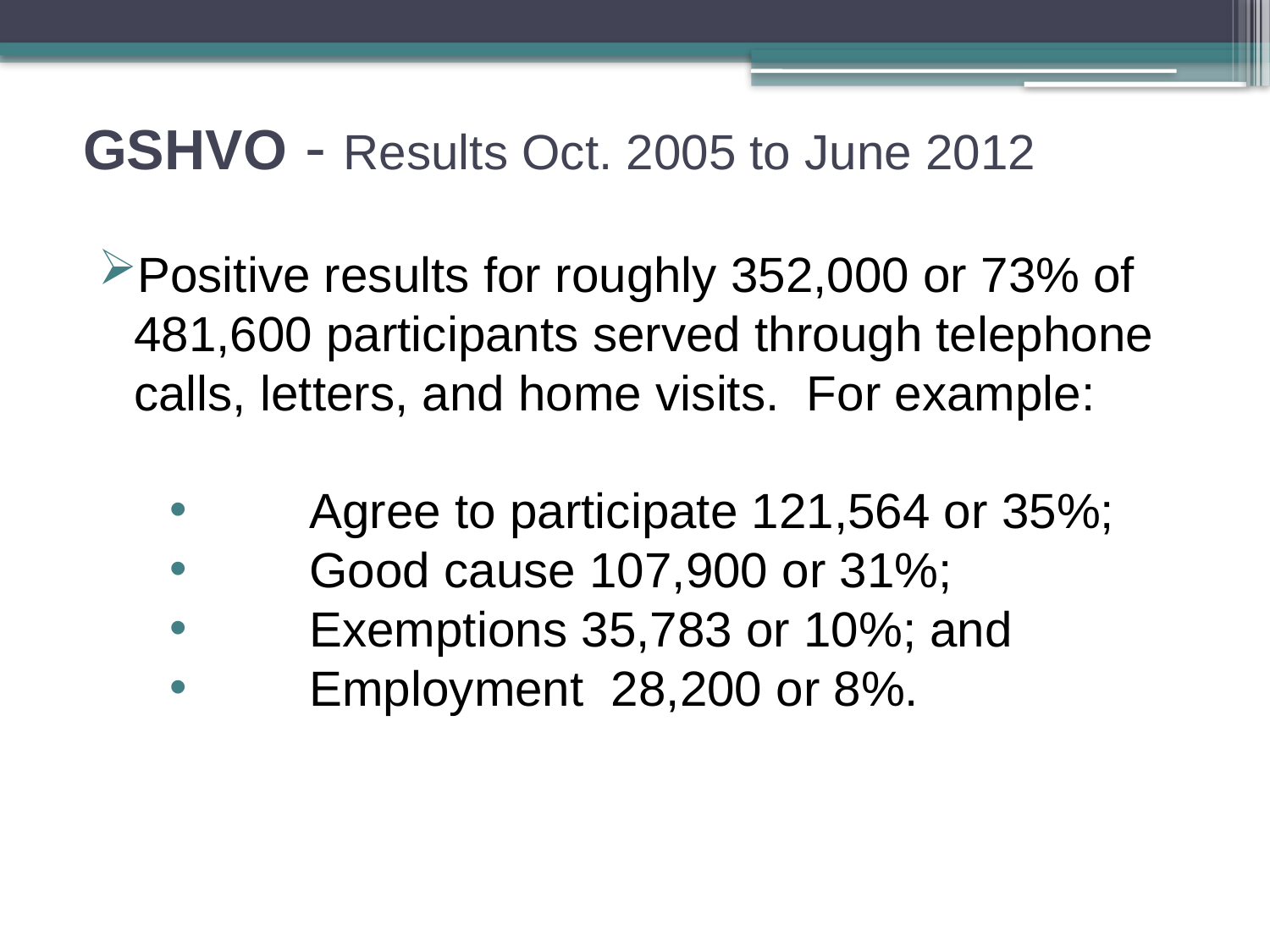

# GSHVO - Results Oct. 2005 to June 2012

Positive results for roughly 352,000 or 73% of 481,600 participants served through telephone calls, letters, and home visits.  For example:

  	Agree to participate 121,564 or 35%;
 	Good cause 107,900 or 31%;
 	Exemptions 35,783 or 10%; and
 	Employment  28,200 or 8%.